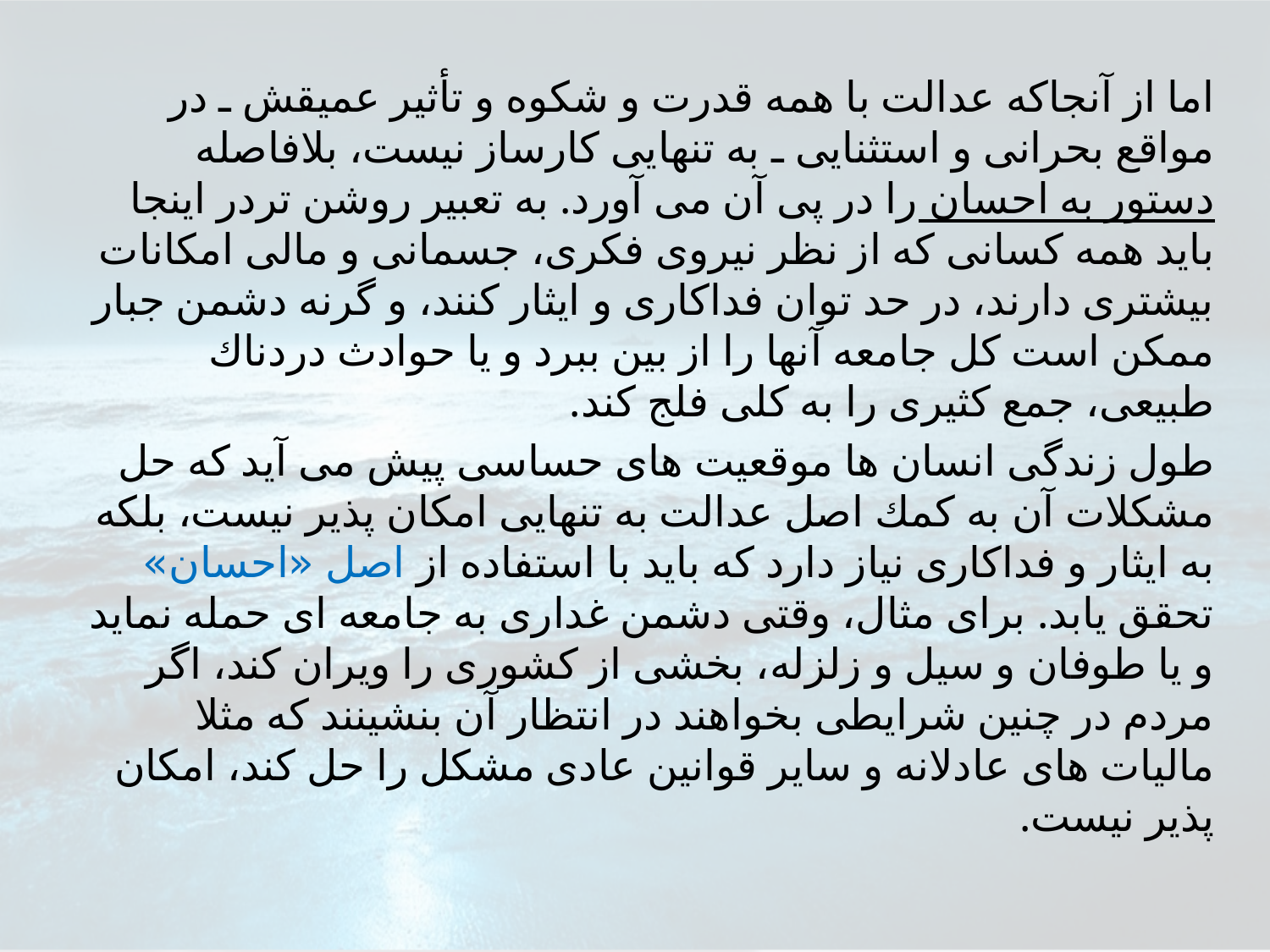

اما از آنجاكه عدالت با همه قدرت و شكوه و تأثير عميقش ـ در مواقع بحرانى و استثنايى ـ به تنهايى كارساز نيست، بلافاصله دستور به احسان را در پى آن مى آورد. به تعبير روشن تردر اينجا بايد همه كسانى كه از نظر نيروى فكرى، جسمانى و مالى امكانات بيشترى دارند، در حد توان فداكارى و ايثار كنند، و گرنه دشمن جبار ممكن است كل جامعه آنها را از بين ببرد و يا حوادث دردناك طبيعى، جمع كثيرى را به كلى فلج كند.
طول زندگى انسان ها موقعيت هاى حساسى پيش مى آيد كه حل مشكلات آن به كمك اصل عدالت به تنهايى امكان پذير نيست، بلكه به ايثار و فداكارى نياز دارد كه بايد با استفاده از اصل «احسان» تحقق يابد. براى مثال، وقتى دشمن غدارى به جامعه اى حمله نمايد و يا طوفان و سيل و زلزله، بخشى از كشورى را ويران كند، اگر مردم در چنين شرايطى بخواهند در انتظار آن بنشينند كه مثلا ماليات هاى عادلانه و ساير قوانين عادى مشكل را حل كند، امكان پذير نيست.